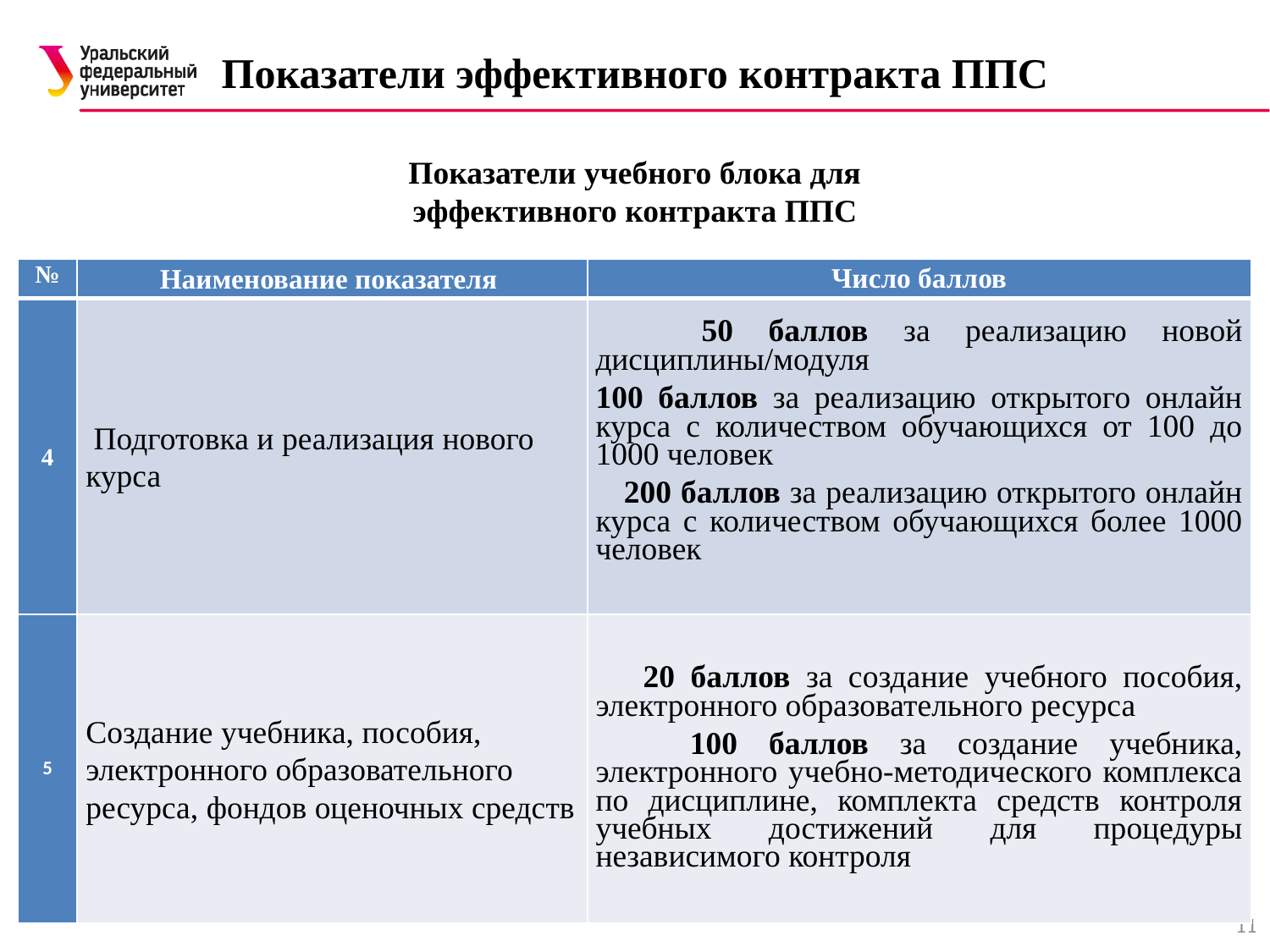

# Показатели эффективного контракта ППС
Показатели учебного блока для эффективного контракта ППС
| № | Наименование показателя | Число баллов |
| --- | --- | --- |
| 4 | Подготовка и реализация нового курса | 50 баллов за реализацию новой дисциплины/модуля 100 баллов за реализацию открытого онлайн курса с количеством обучающихся от 100 до 1000 человек 200 баллов за реализацию открытого онлайн курса с количеством обучающихся более 1000 человек |
| 5 | Создание учебника, пособия, электронного образовательного ресурса, фондов оценочных средств | 20 баллов за создание учебного пособия, электронного образовательного ресурса 100 баллов за создание учебника, электронного учебно-методического комплекса по дисциплине, комплекта средств контроля учебных достижений для процедуры независимого контроля |
11